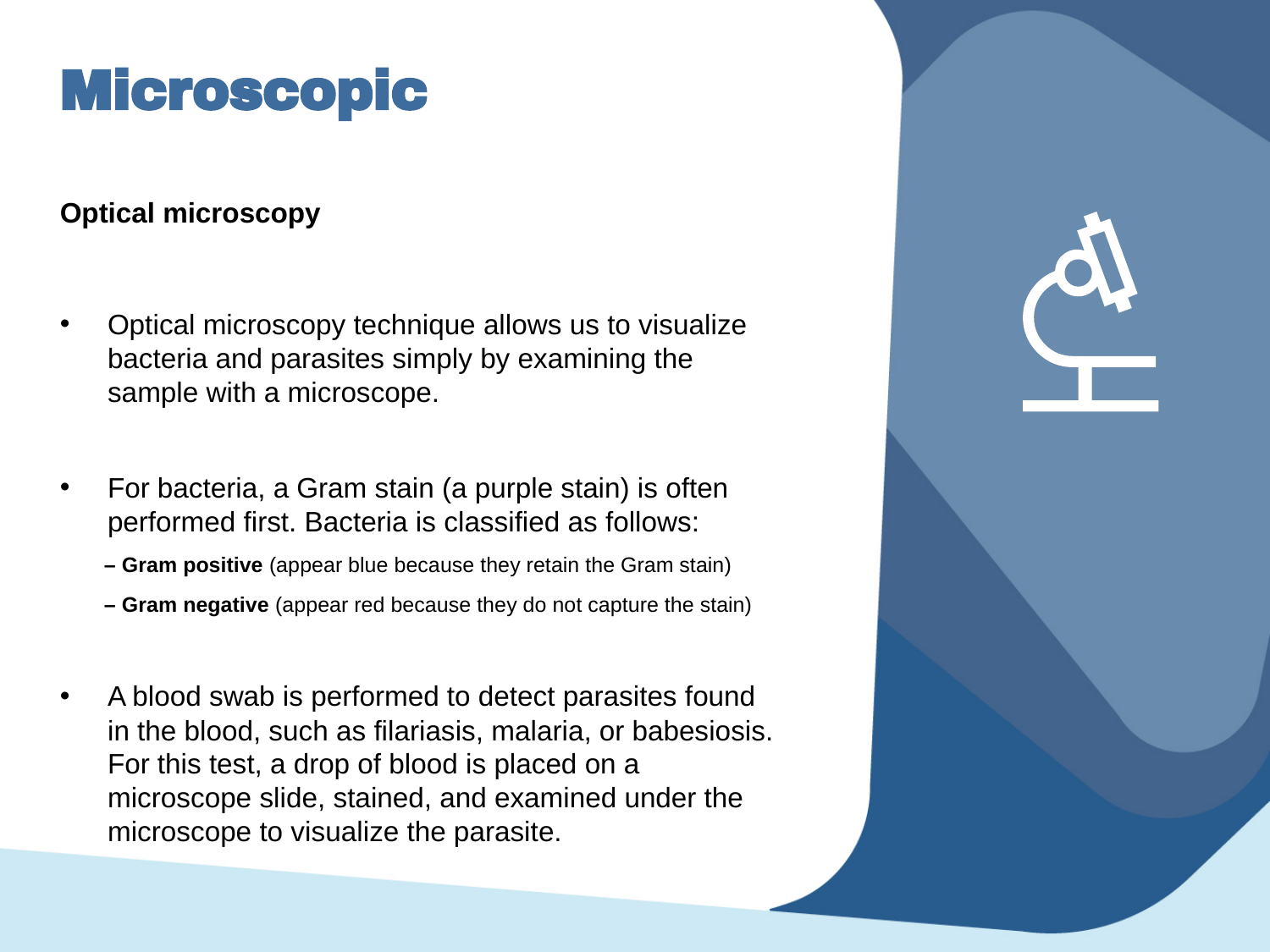

Microscopic
Optical microscopy

Optical microscopy technique allows us to visualize bacteria and parasites simply by examining the sample with a microscope.

For bacteria, a Gram stain (a purple stain) is often performed first. Bacteria is classified as follows:
– Gram positive (appear blue because they retain the Gram stain)
– Gram negative (appear red because they do not capture the stain)

A blood swab is performed to detect parasites found in the blood, such as filariasis, malaria, or babesiosis. For this test, a drop of blood is placed on a microscope slide, stained, and examined under the microscope to visualize the parasite.